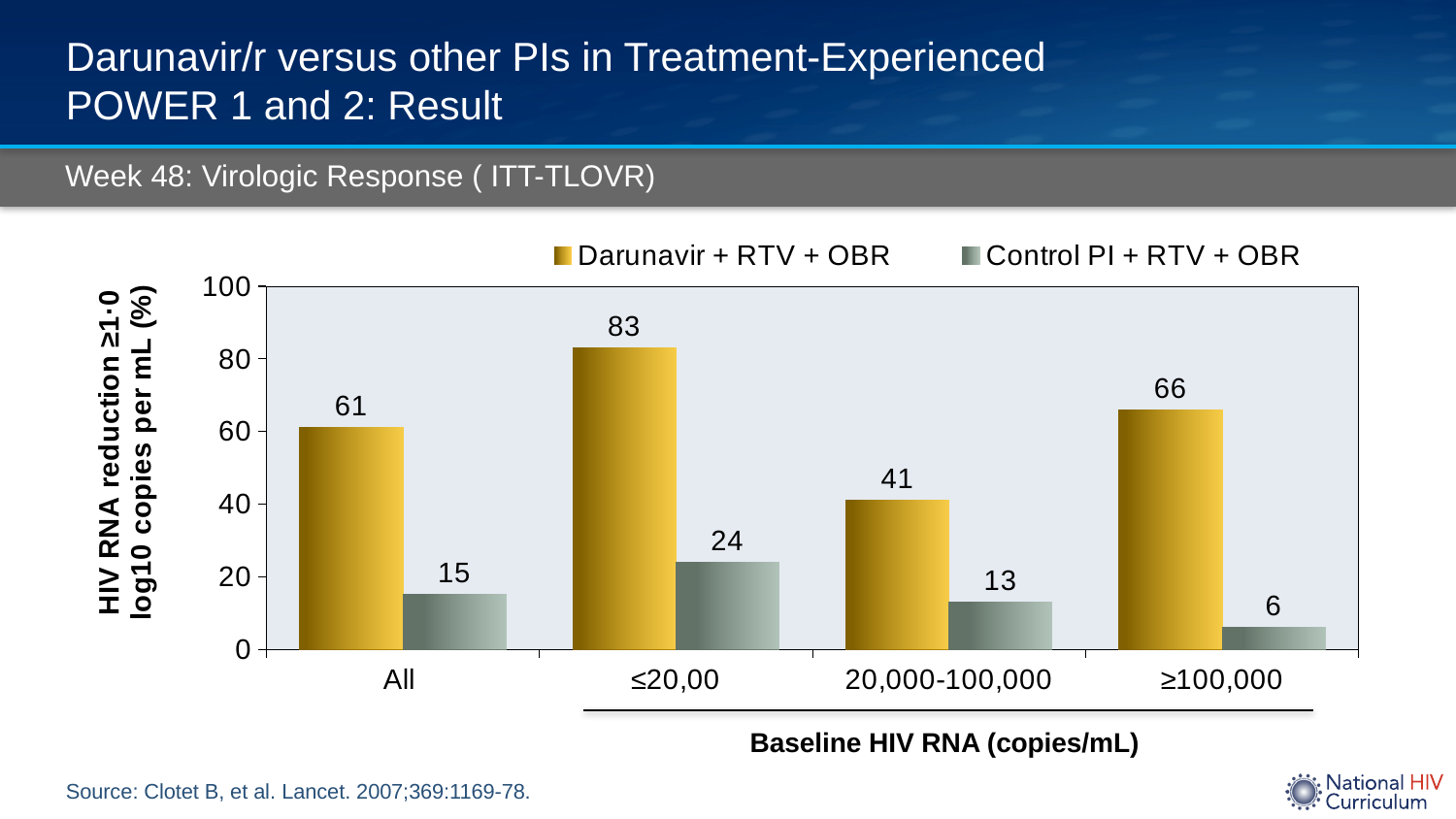

# Darunavir/r versus other PIs in Treatment-Experienced POWER 1 and 2: Result
Week 48: Virologic Response ( ITT-TLOVR)

### Chart

| Category | Darunavir + RTV + OBR | Control PI + RTV + OBR |
|---|---|---|
| All  | 61.0 | 15.0 |
| ≤20,00 | 83.0 | 24.0 |
| 20,000-100,000 | 41.0 | 13.0 |
| ≥100,000 | 66.0 | 6.0 |
Baseline HIV RNA (copies/mL)
Source: Clotet B, et al. Lancet. 2007;369:1169-78.